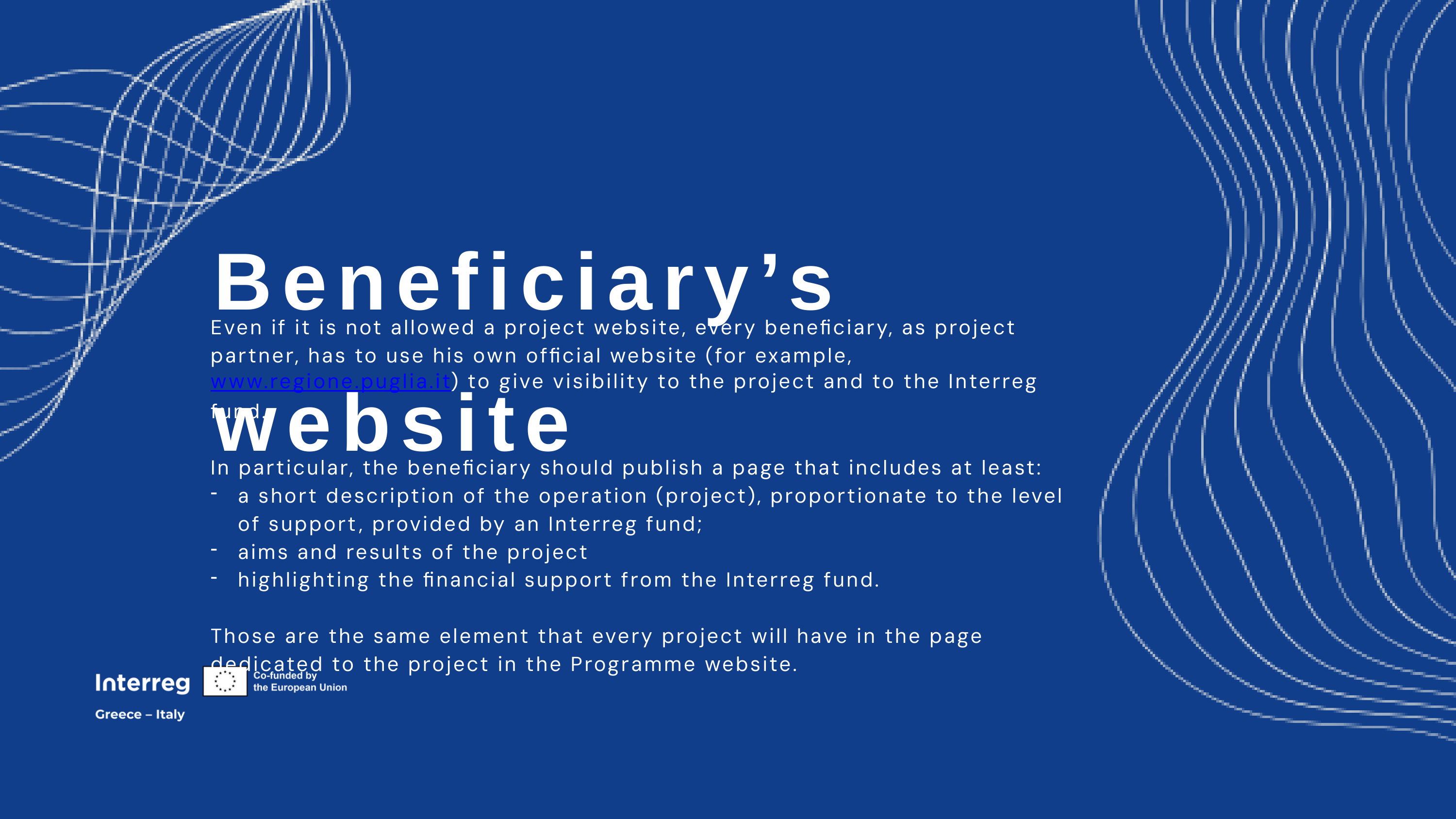

Beneficiary’s website
Even if it is not allowed a project website, every beneficiary, as project partner, has to use his own official website (for example, www.regione.puglia.it) to give visibility to the project and to the Interreg fund.

In particular, the beneficiary should publish a page that includes at least:
a short description of the operation (project), proportionate to the level of support, provided by an Interreg fund;
aims and results of the project
highlighting the financial support from the Interreg fund.

Those are the same element that every project will have in the page dedicated to the project in the Programme website.